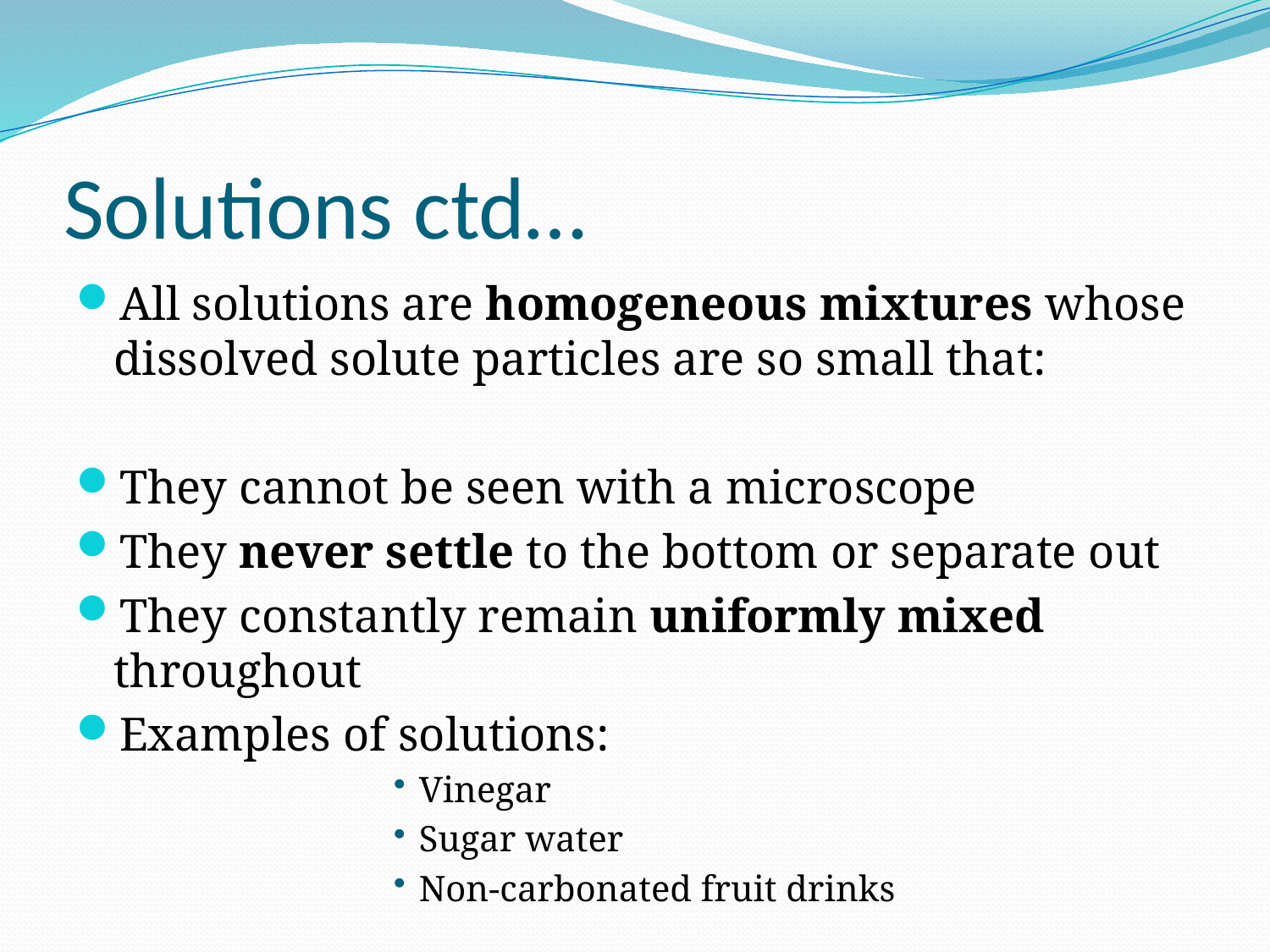

# Solutions ctd…
All solutions are homogeneous mixtures whose dissolved solute particles are so small that:

They cannot be seen with a microscope
They never settle to the bottom or separate out
They constantly remain uniformly mixed throughout
Examples of solutions:
Vinegar
Sugar water
Non-carbonated fruit drinks